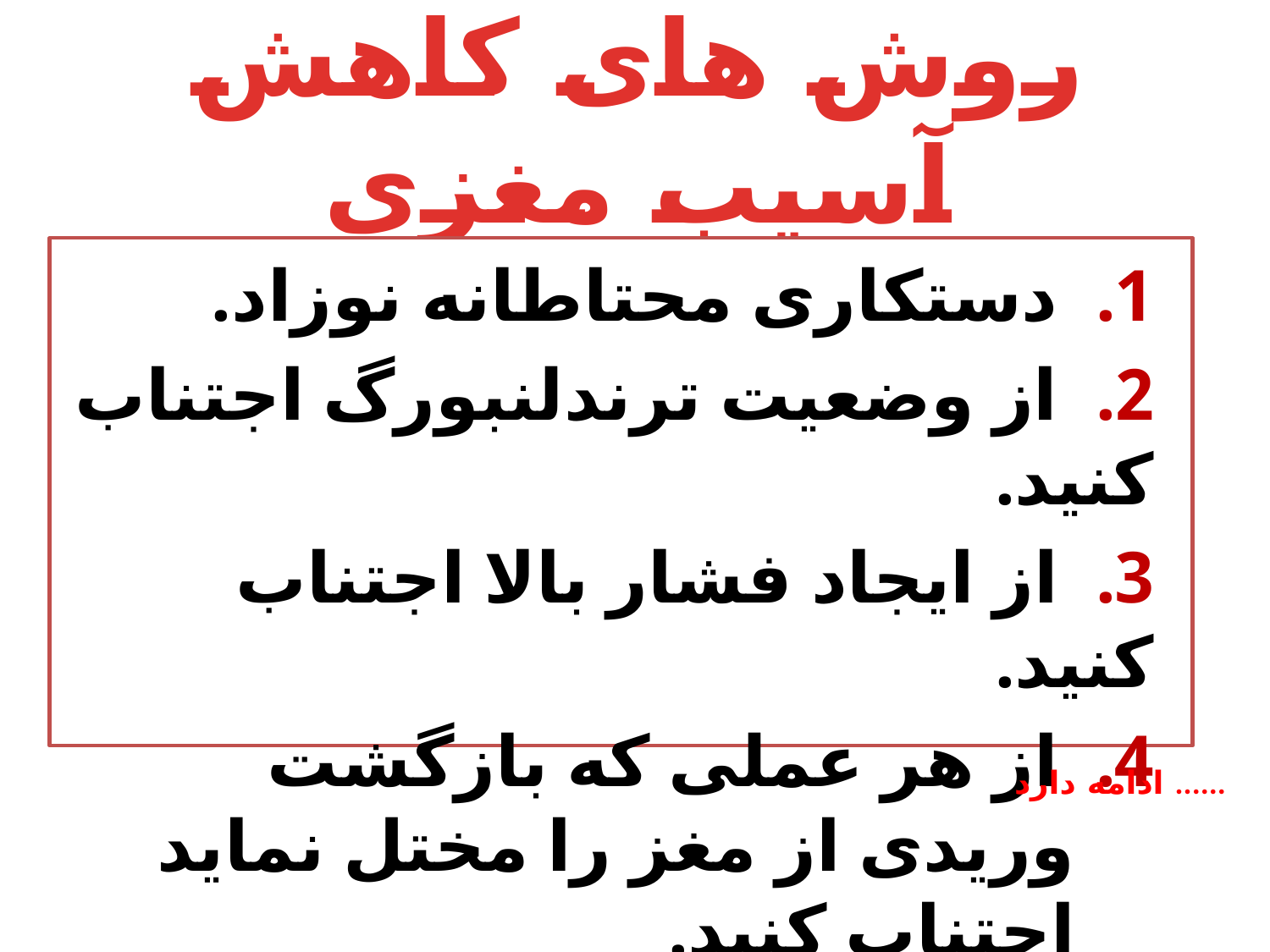

# روش های کاهش آسیب مغزی
1.  دستکاری محتاطانه نوزاد.
2.  از وضعیت ترندلنبورگ اجتناب کنید.
3.  از ایجاد فشار بالا اجتناب کنید.
4.  از هر عملی که بازگشت وریدی از مغز را مختل نماید اجتناب کنید.

ادامه دارد ......